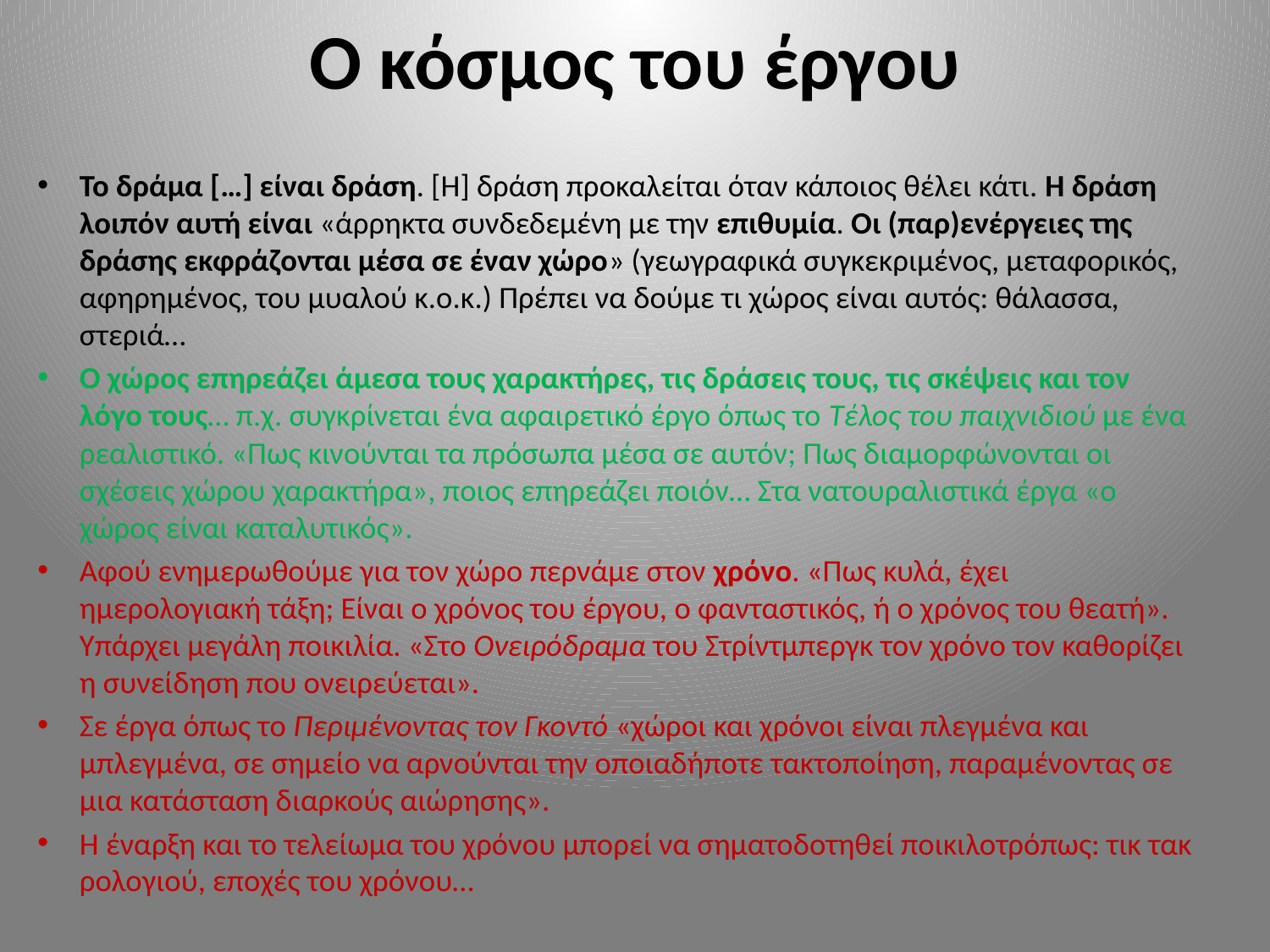

# Ο κόσμος του έργου

Το δράμα […] είναι δράση. [Η] δράση προκαλείται όταν κάποιος θέλει κάτι. Η δράση λοιπόν αυτή είναι «άρρηκτα συνδεδεμένη με την επιθυμία. Οι (παρ)ενέργειες της δράσης εκφράζονται μέσα σε έναν χώρο» (γεωγραφικά συγκεκριμένος, μεταφορικός, αφηρημένος, του μυαλού κ.ο.κ.) Πρέπει να δούμε τι χώρος είναι αυτός: θάλασσα, στεριά…
Ο χώρος επηρεάζει άμεσα τους χαρακτήρες, τις δράσεις τους, τις σκέψεις και τον λόγο τους… π.χ. συγκρίνεται ένα αφαιρετικό έργο όπως το Τέλος του παιχνιδιού με ένα ρεαλιστικό. «Πως κινούνται τα πρόσωπα μέσα σε αυτόν; Πως διαμορφώνονται οι σχέσεις χώρου χαρακτήρα», ποιος επηρεάζει ποιόν… Στα νατουραλιστικά έργα «ο χώρος είναι καταλυτικός».
Αφού ενημερωθούμε για τον χώρο περνάμε στον χρόνο. «Πως κυλά, έχει ημερολογιακή τάξη; Είναι ο χρόνος του έργου, ο φανταστικός, ή ο χρόνος του θεατή». Υπάρχει μεγάλη ποικιλία. «Στο Ονειρόδραμα του Στρίντμπεργκ τον χρόνο τον καθορίζει η συνείδηση που ονειρεύεται».
Σε έργα όπως το Περιμένοντας τον Γκοντό «χώροι και χρόνοι είναι πλεγμένα και μπλεγμένα, σε σημείο να αρνούνται την οποιαδήποτε τακτοποίηση, παραμένοντας σε μια κατάσταση διαρκούς αιώρησης».
Η έναρξη και το τελείωμα του χρόνου μπορεί να σηματοδοτηθεί ποικιλοτρόπως: τικ τακ ρολογιού, εποχές του χρόνου…